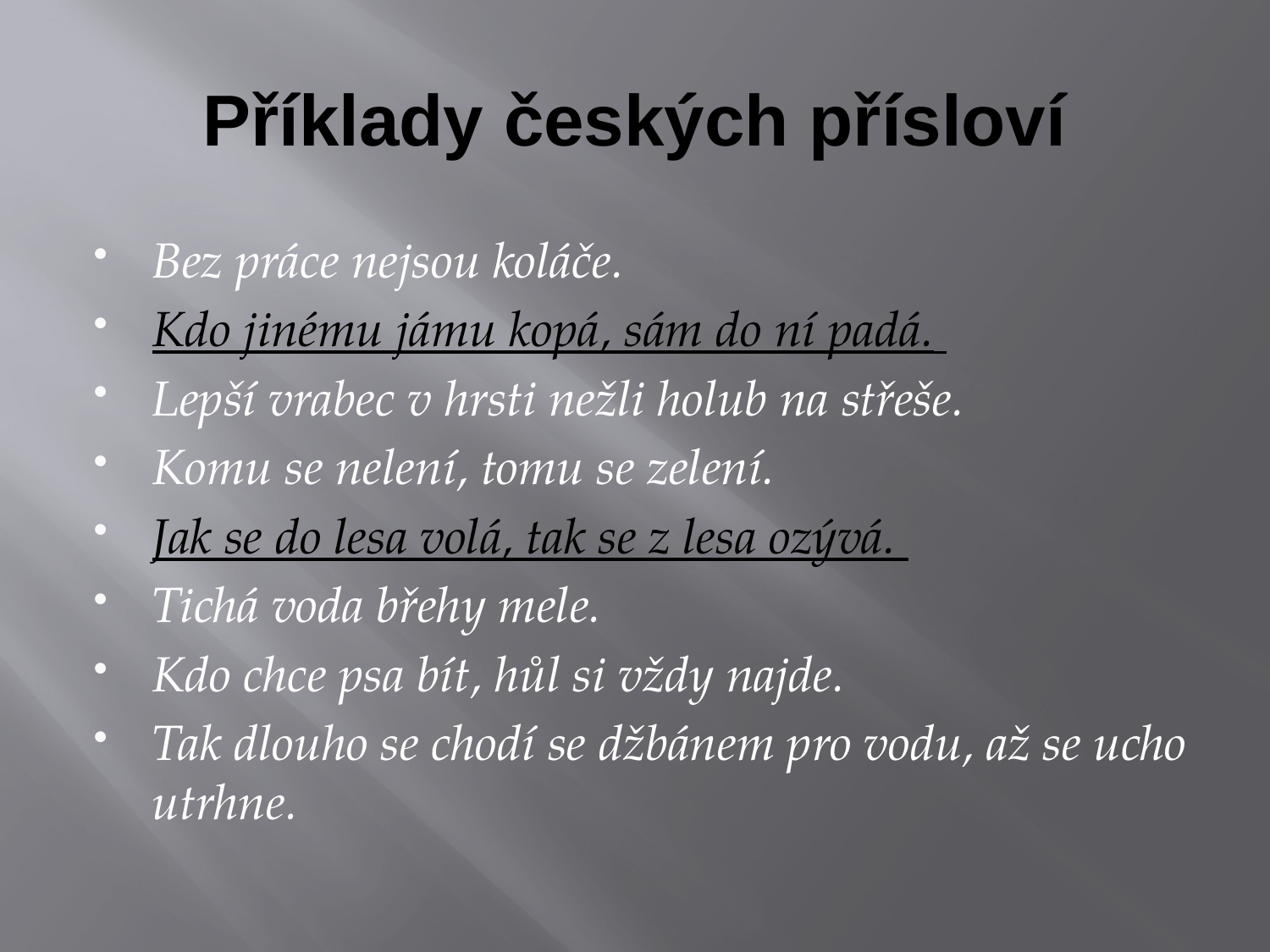

# Příklady českých přísloví
Bez práce nejsou koláče.
Kdo jinému jámu kopá, sám do ní padá.
Lepší vrabec v hrsti nežli holub na střeše.
Komu se nelení, tomu se zelení.
Jak se do lesa volá, tak se z lesa ozývá.
Tichá voda břehy mele.
Kdo chce psa bít, hůl si vždy najde.
Tak dlouho se chodí se džbánem pro vodu, až se ucho utrhne.